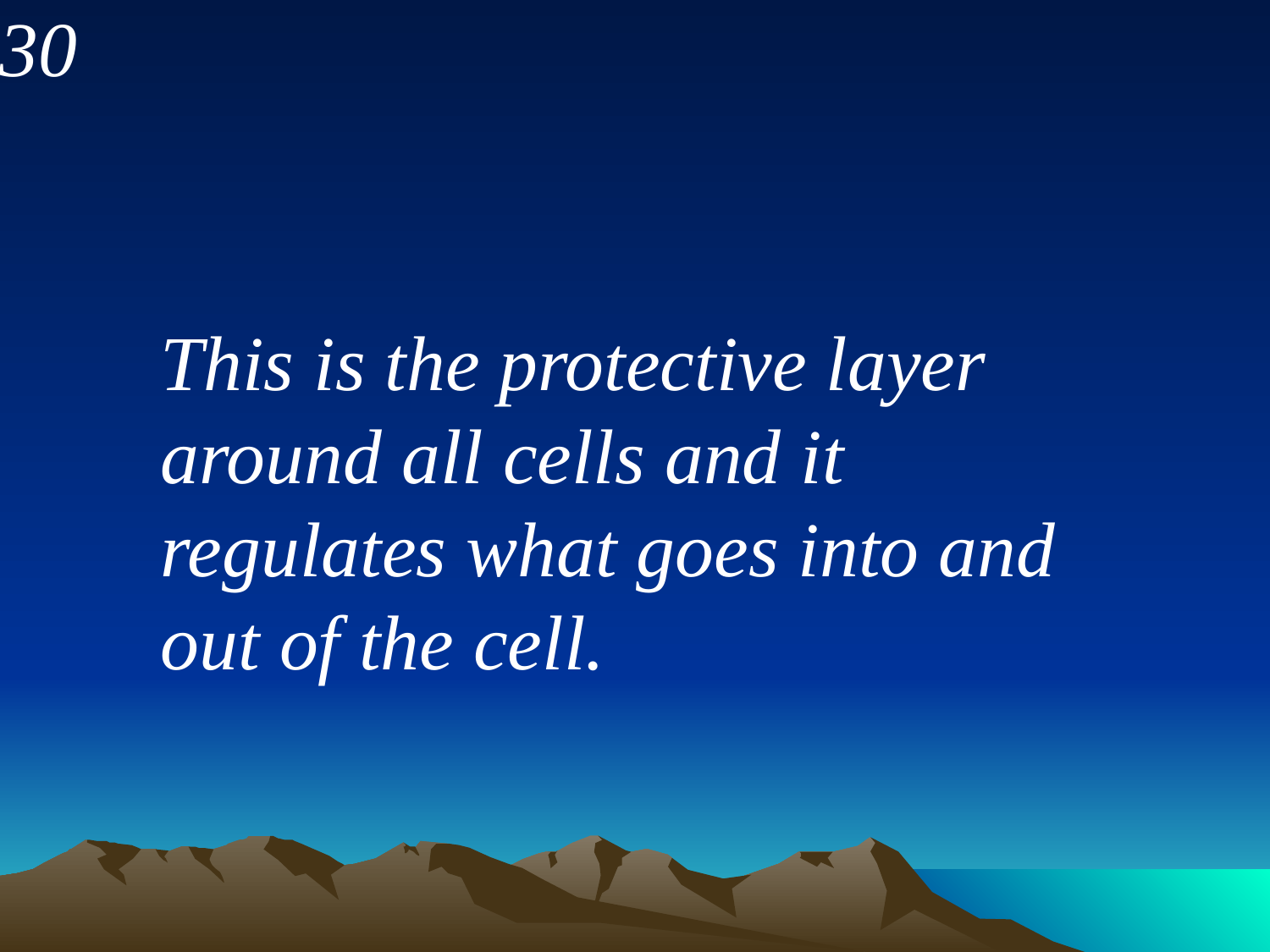

30
This is the protective layer around all cells and it regulates what goes into and out of the cell.